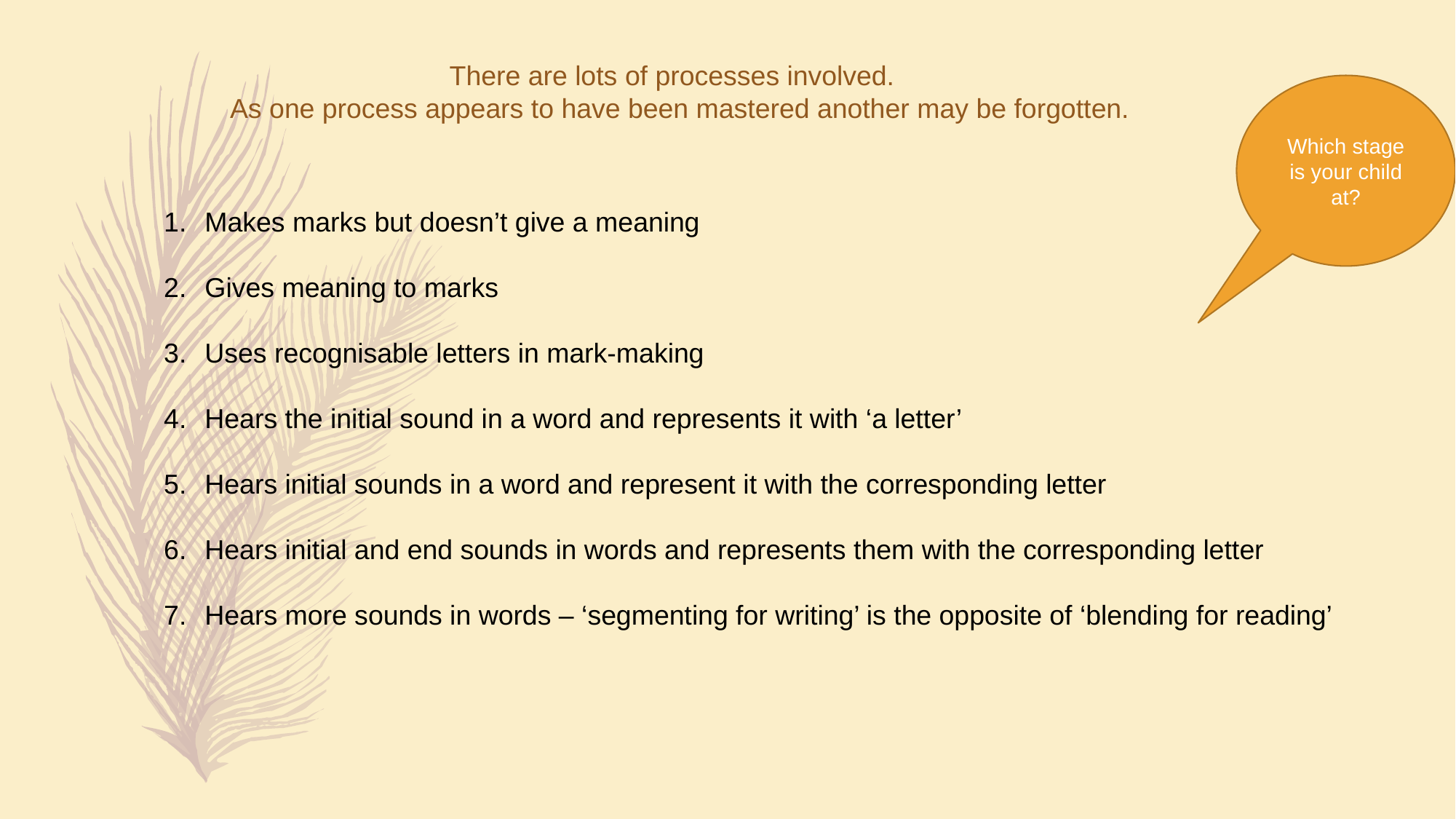

There are lots of processes involved.
As one process appears to have been mastered another may be forgotten.
Which stage is your child at?
Makes marks but doesn’t give a meaning

Gives meaning to marks

Uses recognisable letters in mark-making

Hears the initial sound in a word and represents it with ‘a letter’

Hears initial sounds in a word and represent it with the corresponding letter

Hears initial and end sounds in words and represents them with the corresponding letter

Hears more sounds in words – ‘segmenting for writing’ is the opposite of ‘blending for reading’